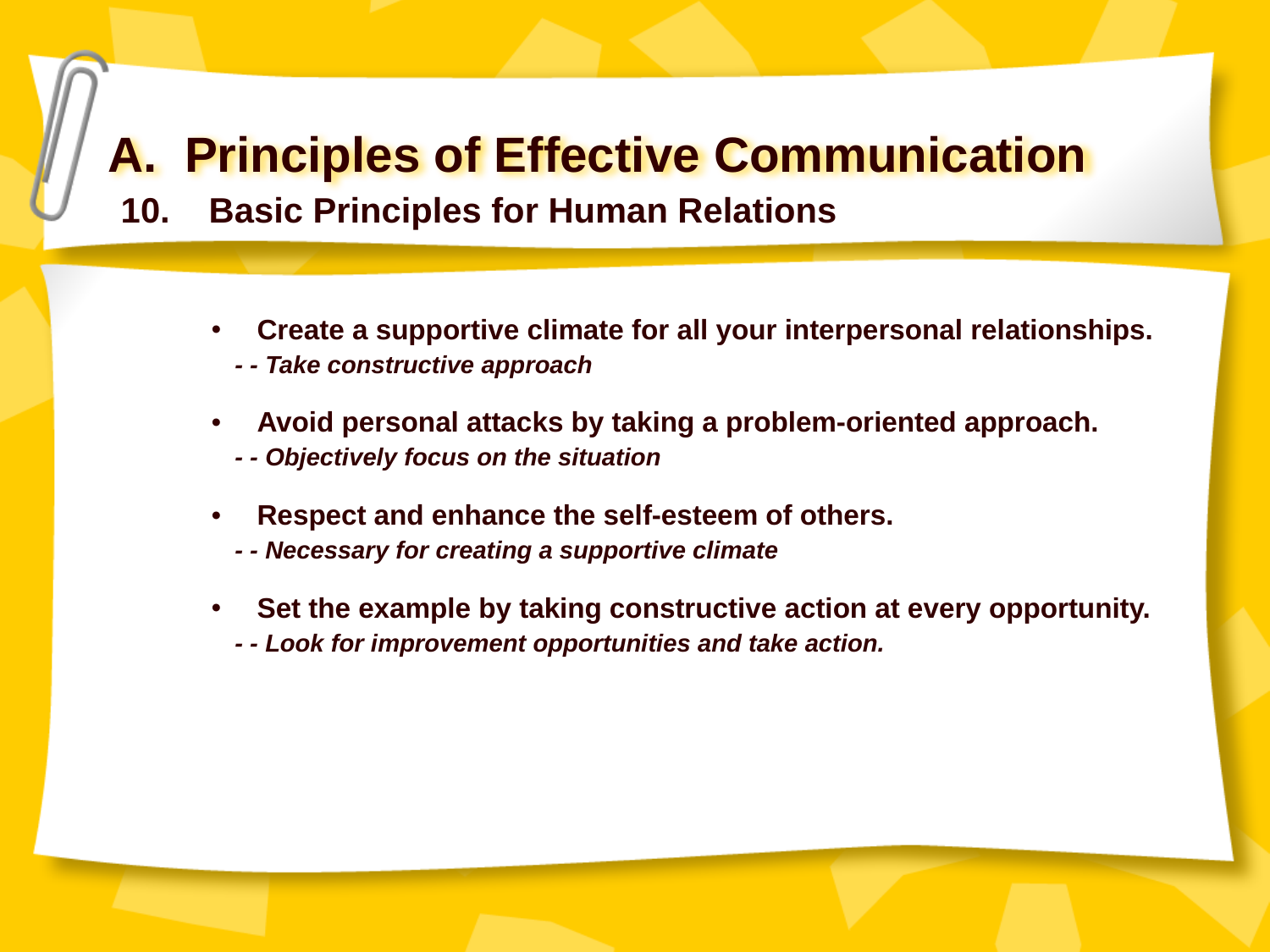

A.  Principles of Effective Communication
10.    Basic Principles for Human Relations
  Create a supportive climate for all your interpersonal relationships.
   - - Take constructive approach

  Avoid personal attacks by taking a problem-oriented approach.
   - - Objectively focus on the situation

  Respect and enhance the self-esteem of others.
   - - Necessary for creating a supportive climate

  Set the example by taking constructive action at every opportunity.
   - - Look for improvement opportunities and take action.